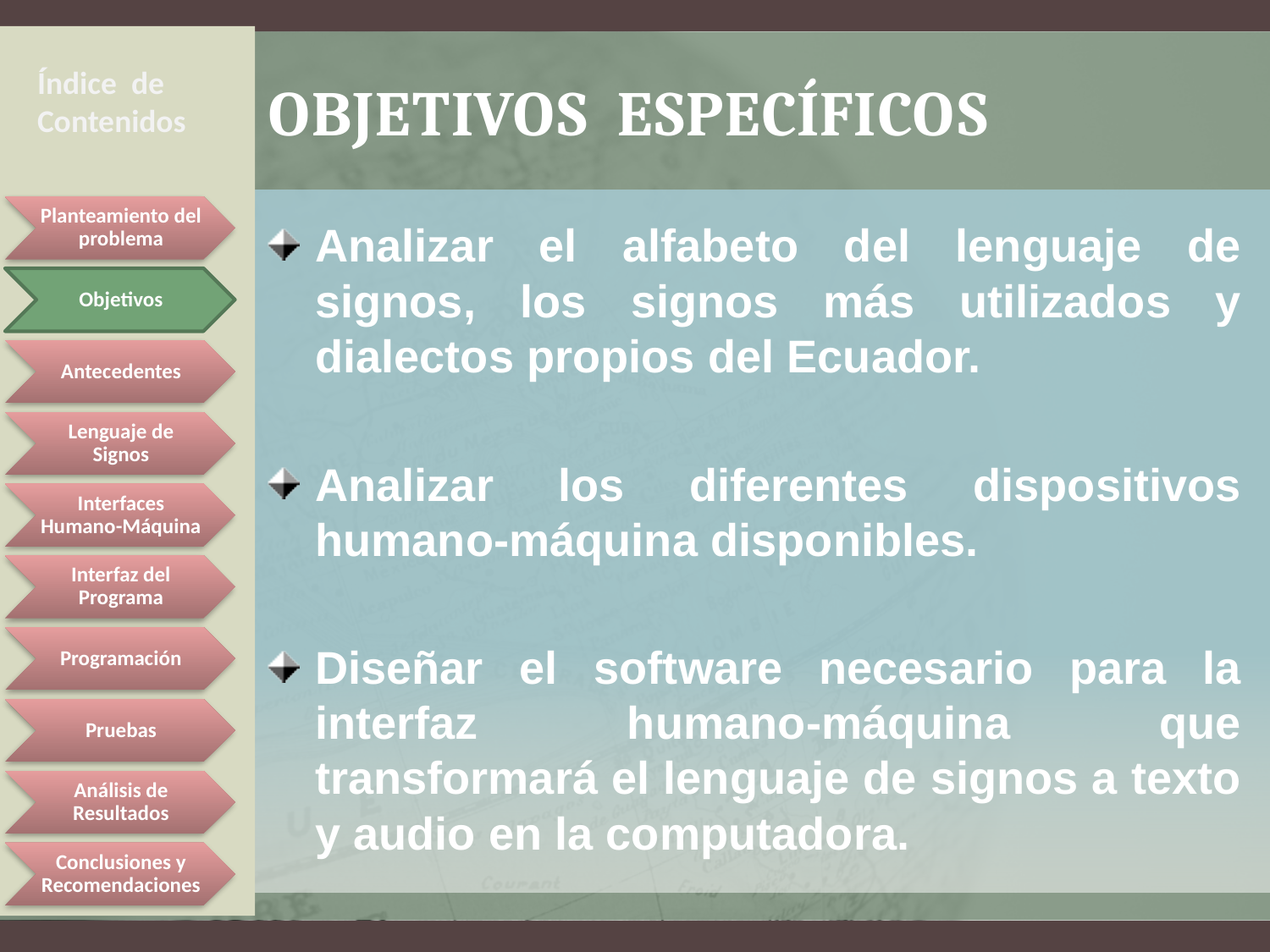

# Objetivos  Específicos

Índice  de Contenidos
Planteamiento del problema
Objetivos
Antecedentes
Lenguaje de Signos
Interfaces Humano-Máquina
Interfaz del Programa
Programación
Pruebas
Análisis de Resultados
Conclusiones y Recomendaciones
Analizar el alfabeto del lenguaje de signos, los signos más utilizados y dialectos propios del Ecuador.

Analizar los diferentes dispositivos humano-máquina disponibles.

Diseñar el software necesario para la interfaz humano-máquina que transformará el lenguaje de signos a texto y audio en la computadora.